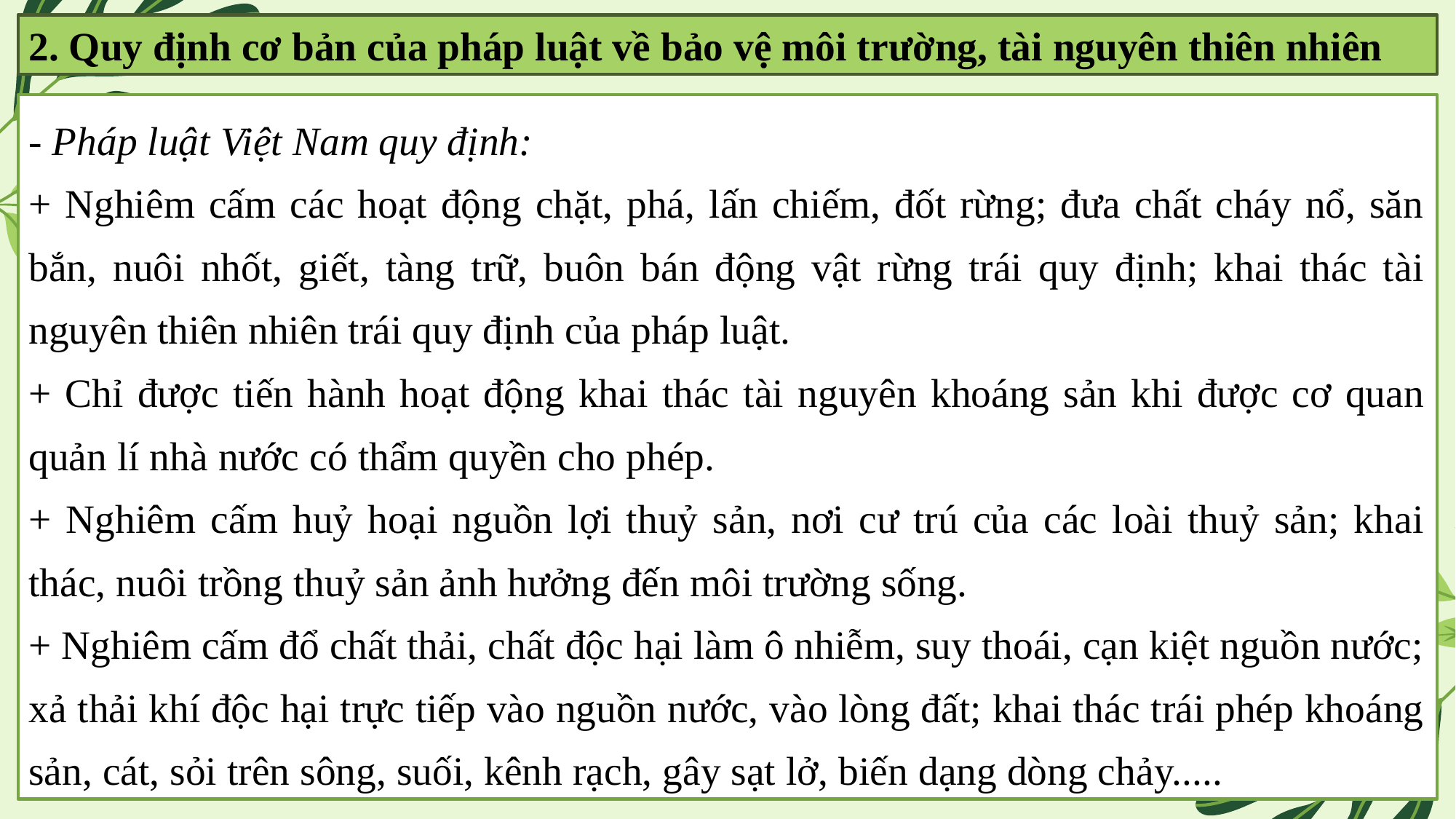

2. Quy định cơ bản của pháp luật về bảo vệ môi trường, tài nguyên thiên nhiên
- Pháp luật Việt Nam quy định:
+ Nghiêm cấm các hoạt động chặt, phá, lấn chiếm, đốt rừng; đưa chất cháy nổ, săn bắn, nuôi nhốt, giết, tàng trữ, buôn bán động vật rừng trái quy định; khai thác tài nguyên thiên nhiên trái quy định của pháp luật.
+ Chỉ được tiến hành hoạt động khai thác tài nguyên khoáng sản khi được cơ quan quản lí nhà nước có thẩm quyền cho phép.
+ Nghiêm cấm huỷ hoại nguồn lợi thuỷ sản, nơi cư trú của các loài thuỷ sản; khai thác, nuôi trồng thuỷ sản ảnh hưởng đến môi trường sống.
+ Nghiêm cấm đổ chất thải, chất độc hại làm ô nhiễm, suy thoái, cạn kiệt nguồn nước; xả thải khí độc hại trực tiếp vào nguồn nước, vào lòng đất; khai thác trái phép khoáng sản, cát, sỏi trên sông, suối, kênh rạch, gây sạt lở, biến dạng dòng chảy.....